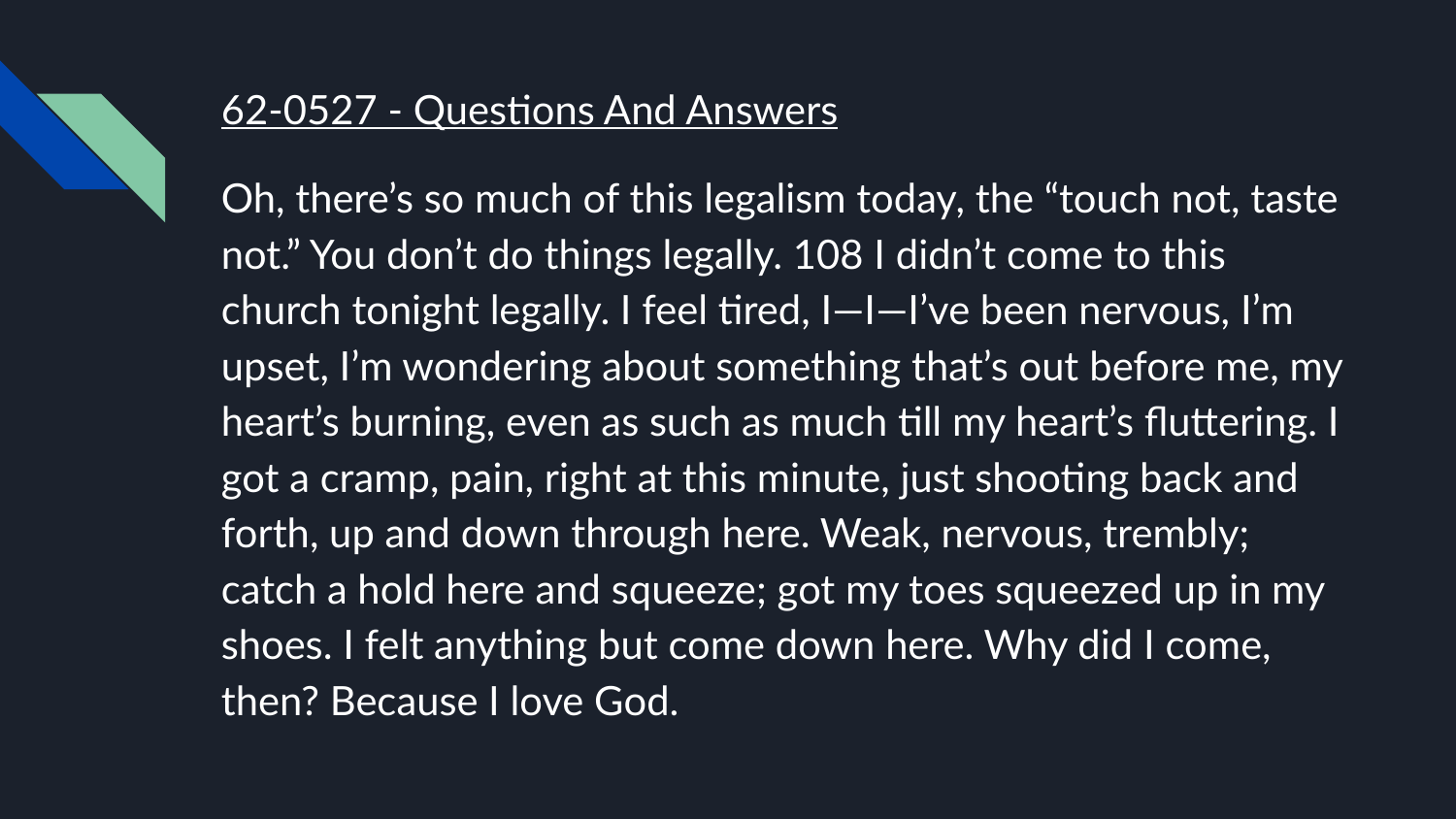

#
62-0527 - Questions And Answers
Oh, there’s so much of this legalism today, the “touch not, taste not.” You don’t do things legally. 108 I didn’t come to this church tonight legally. I feel tired, I—I—I’ve been nervous, I’m upset, I’m wondering about something that’s out before me, my heart’s burning, even as such as much till my heart’s fluttering. I got a cramp, pain, right at this minute, just shooting back and forth, up and down through here. Weak, nervous, trembly; catch a hold here and squeeze; got my toes squeezed up in my shoes. I felt anything but come down here. Why did I come, then? Because I love God.